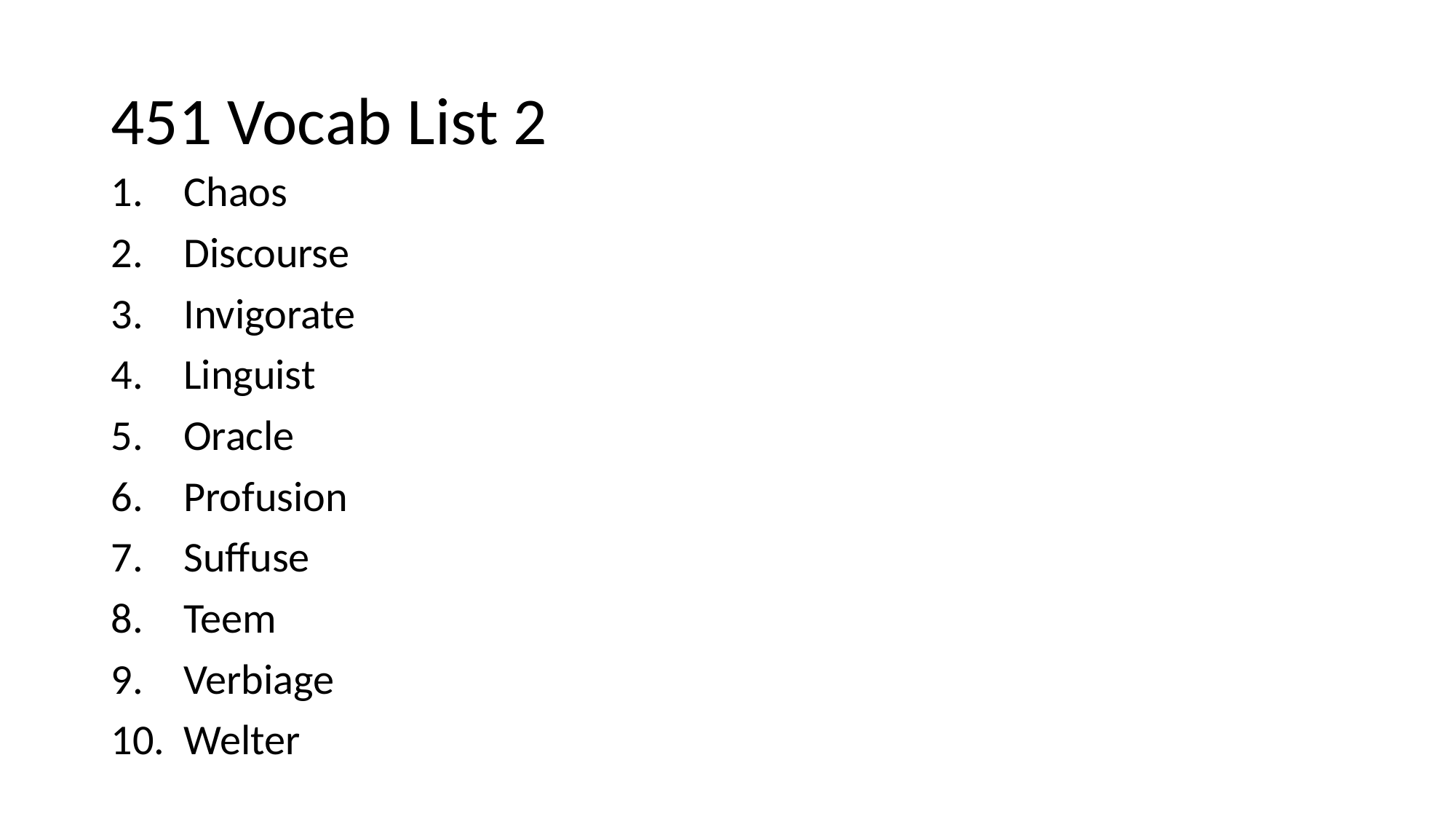

# 451 Vocab List 2
Chaos
Discourse
Invigorate
Linguist
Oracle
Profusion
Suffuse
Teem
Verbiage
Welter